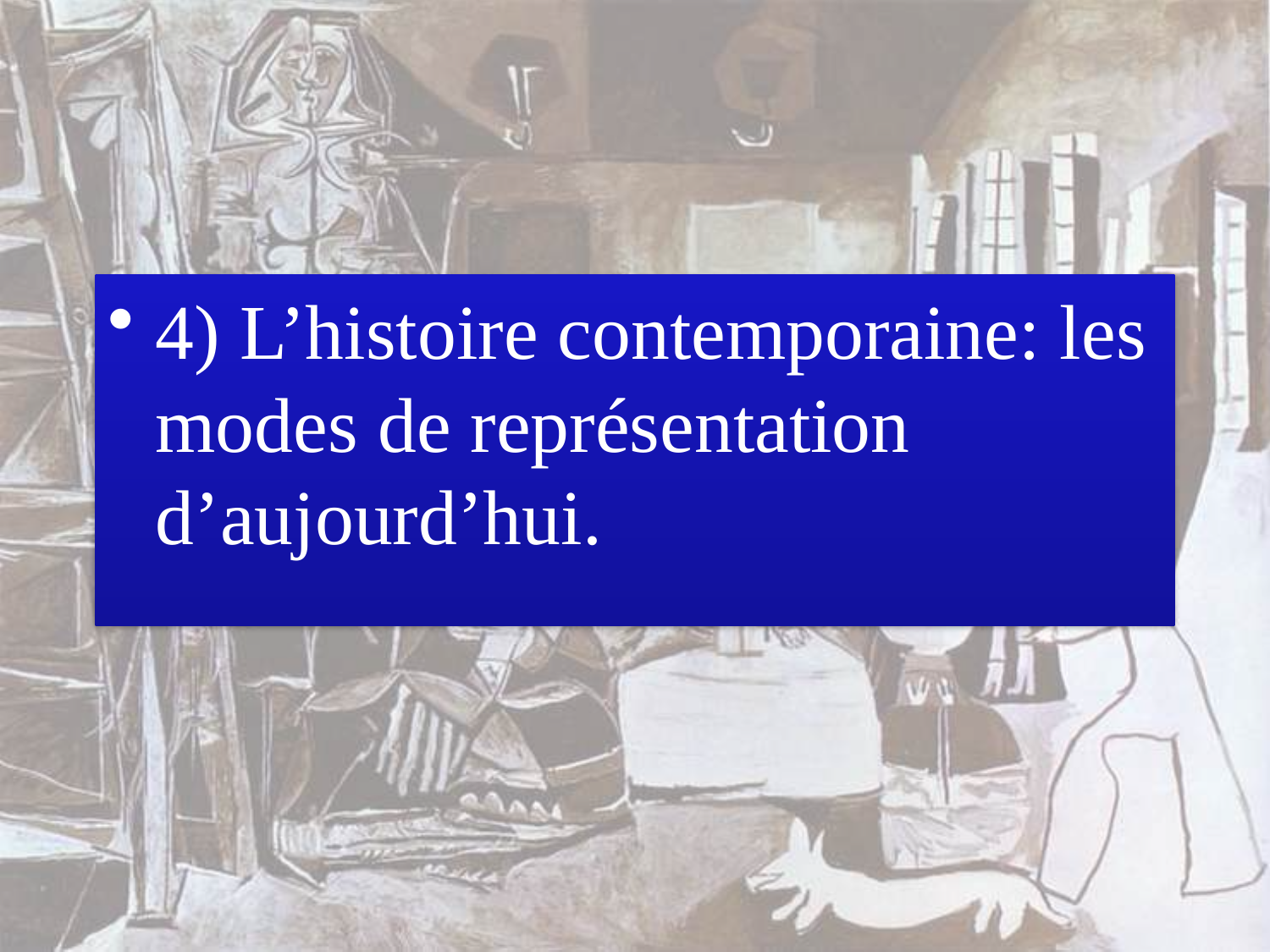

#
4) L’histoire contemporaine: les modes de représentation d’aujourd’hui.